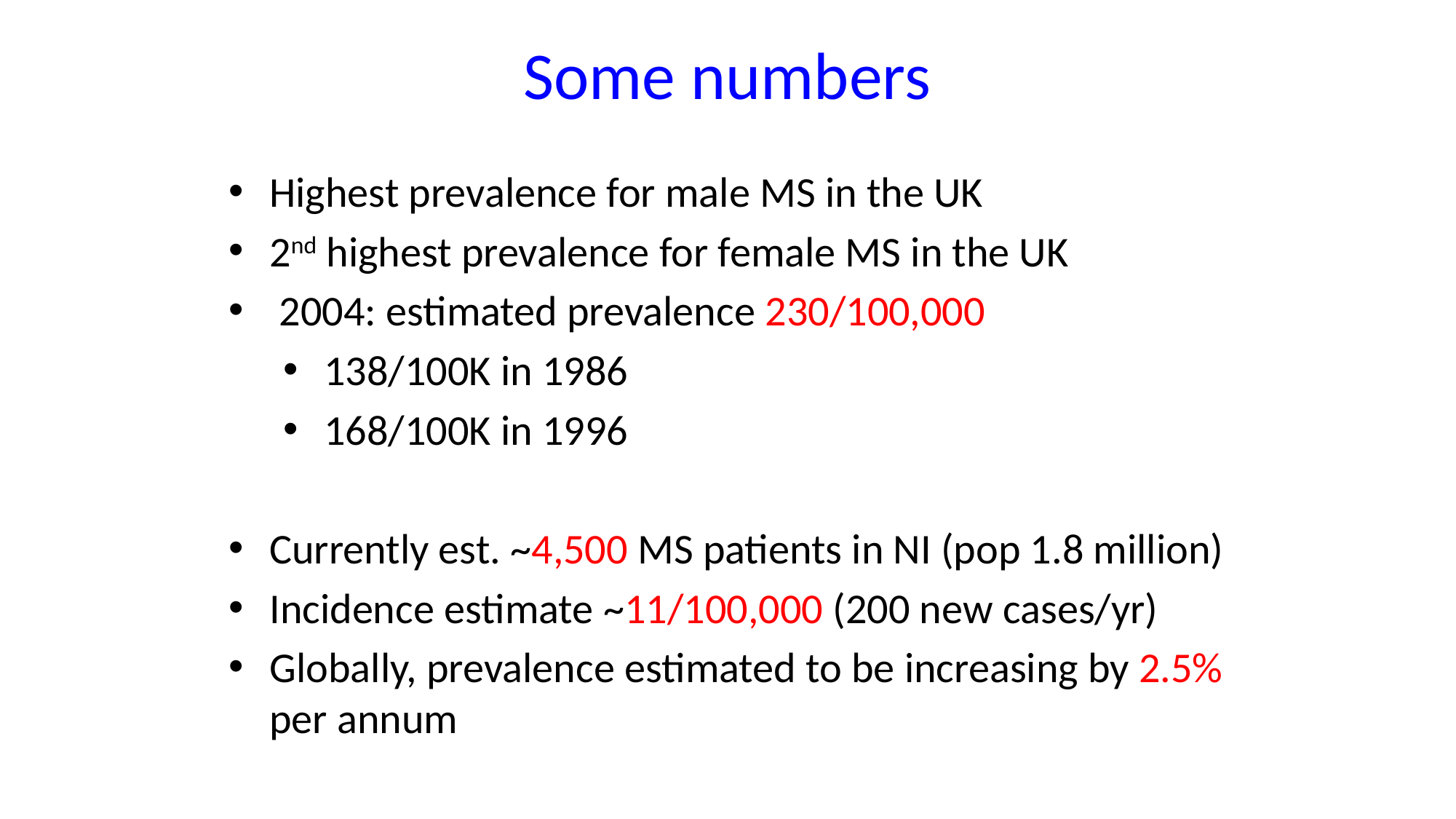

Some numbers

Highest prevalence for male MS in the UK
2nd highest prevalence for female MS in the UK
 2004: estimated prevalence 230/100,000
138/100K in 1986
168/100K in 1996

Currently est. ~4,500 MS patients in NI (pop 1.8 million)
Incidence estimate ~11/100,000 (200 new cases/yr)
Globally, prevalence estimated to be increasing by 2.5% per annum